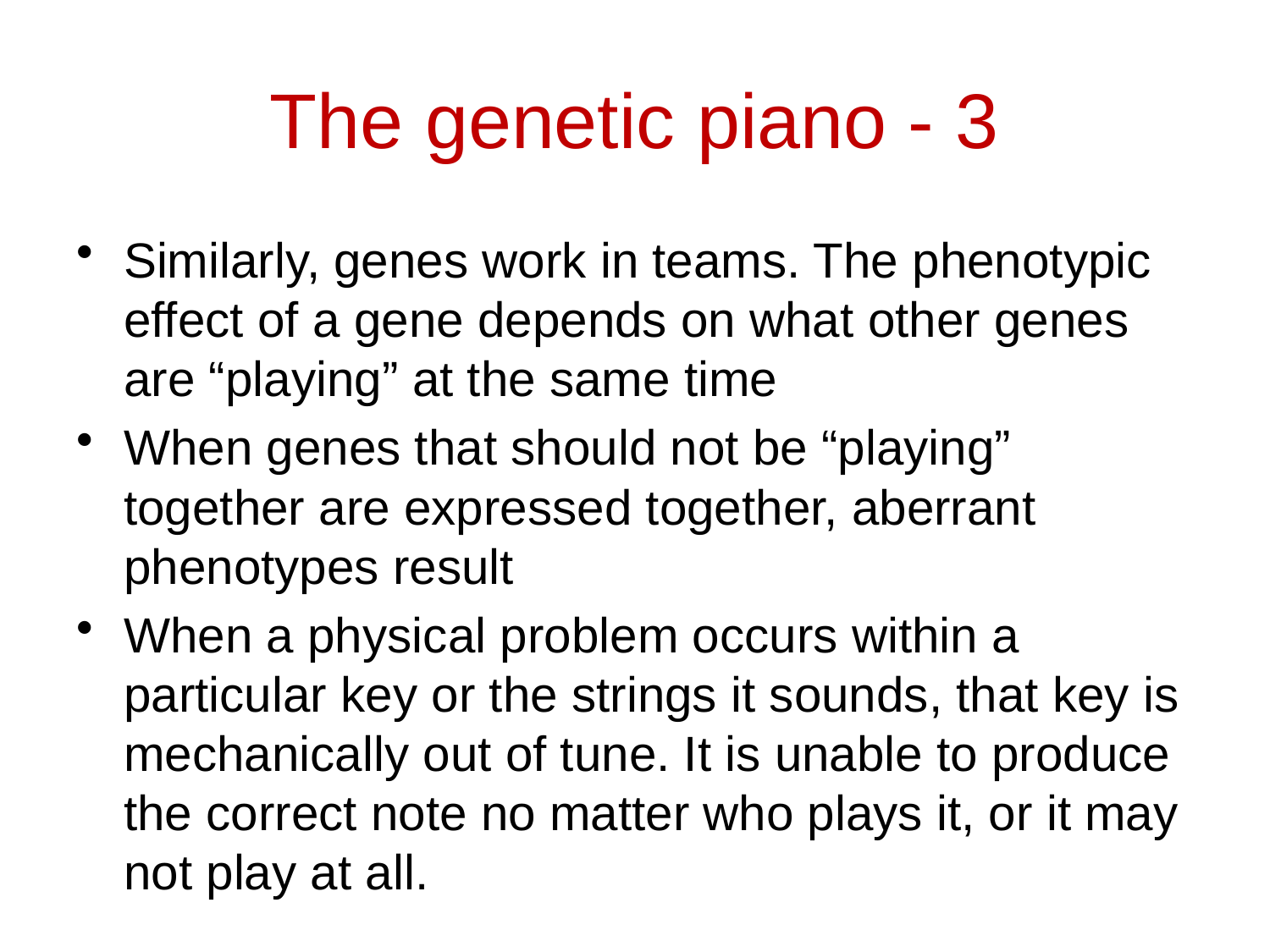

# The genetic piano - 3
Similarly, genes work in teams. The phenotypic effect of a gene depends on what other genes are “playing” at the same time
When genes that should not be “playing” together are expressed together, aberrant phenotypes result
When a physical problem occurs within a particular key or the strings it sounds, that key is mechanically out of tune. It is unable to produce the correct note no matter who plays it, or it may not play at all.